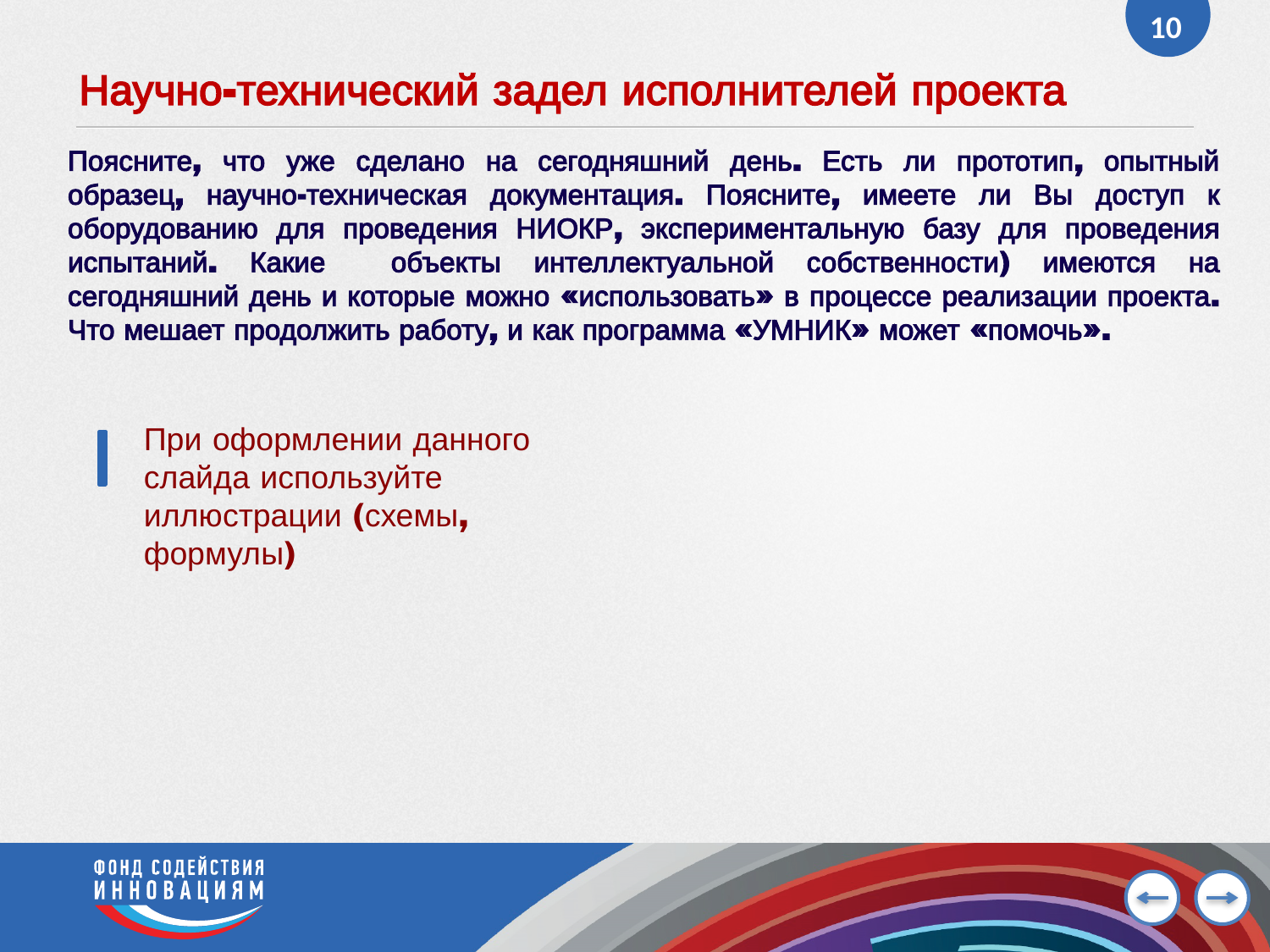

10
# Научно-технический задел исполнителей проекта
Поясните, что уже сделано на сегодняшний день. Есть ли прототип, опытный образец, научно-техническая документация. Поясните, имеете ли Вы доступ к оборудованию для проведения НИОКР, экспериментальную базу для проведения испытаний. Какие  объекты интеллектуальной собственности) имеются на сегодняшний день и которые можно «использовать» в процессе реализации проекта. Что мешает продолжить работу, и как программа «УМНИК» может «помочь».
При оформлении данного слайда используйте иллюстрации (схемы, формулы)